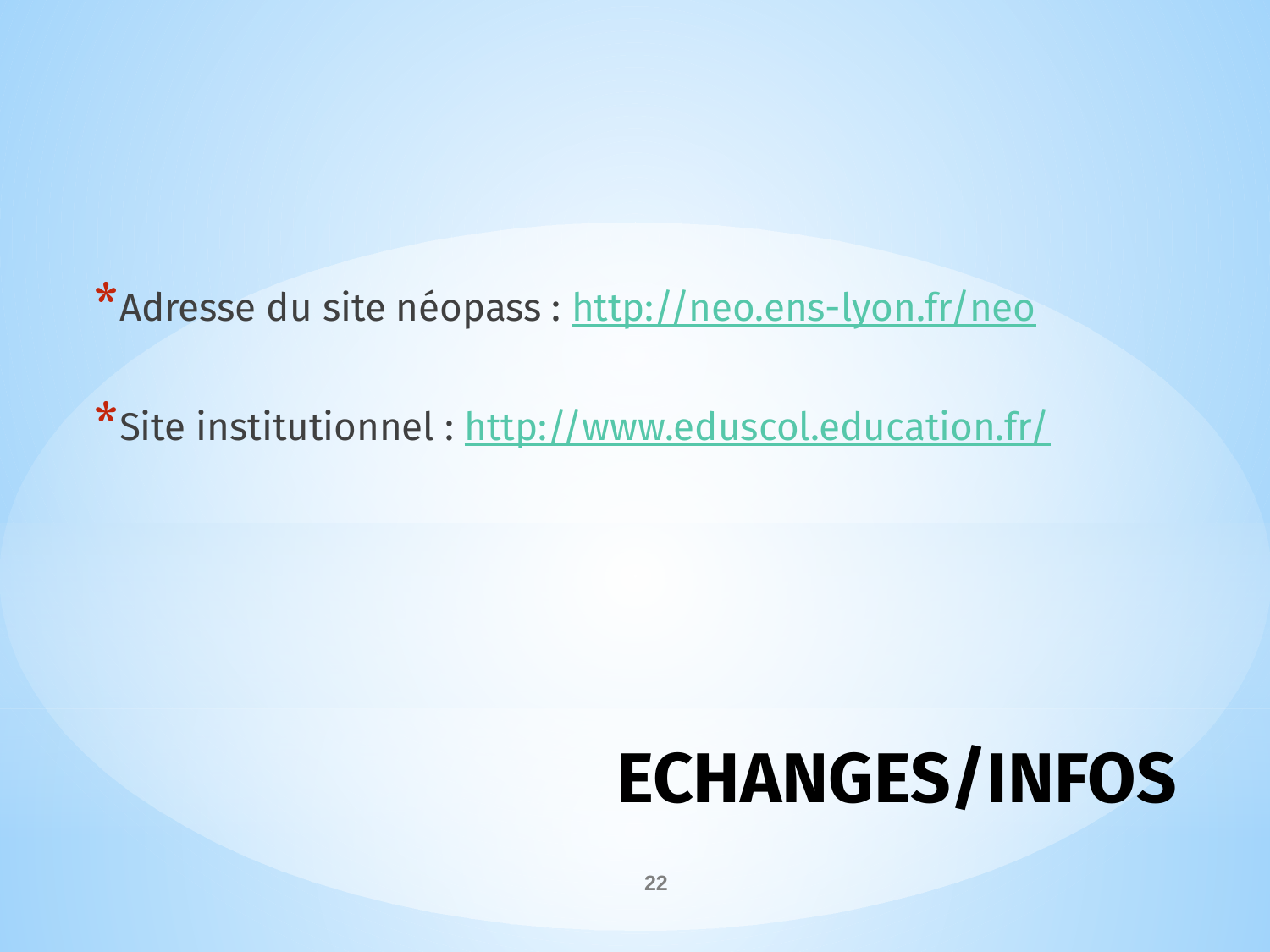

Adresse du site néopass : http://neo.ens-lyon.fr/neo

Site institutionnel : http://www.eduscol.education.fr/

# ECHANGES/INFOS
22